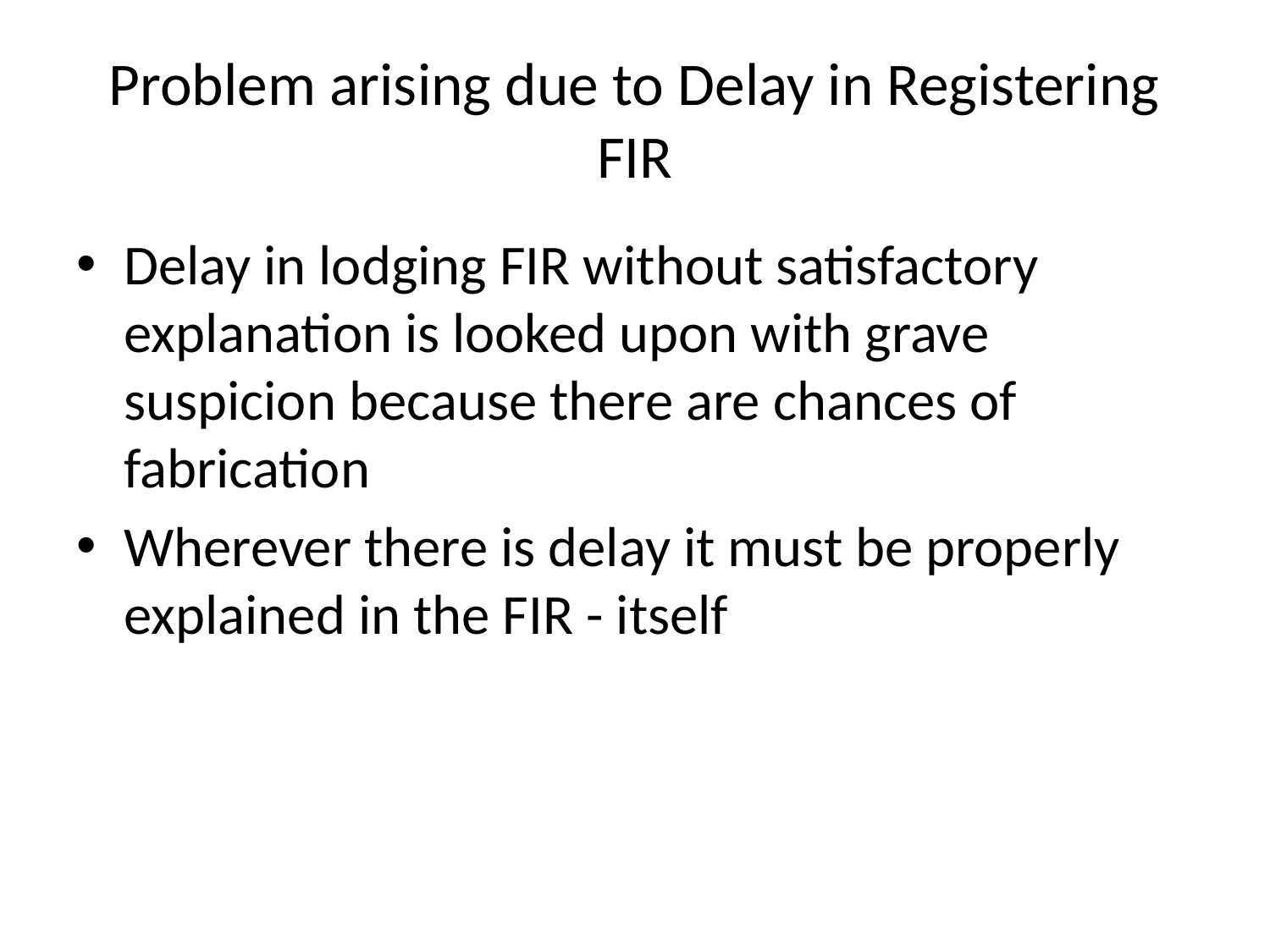

# Problem arising due to Delay in Registering FIR
Delay in lodging FIR without satisfactory explanation is looked upon with grave suspicion because there are chances of fabrication
Wherever there is delay it must be properly explained in the FIR - itself